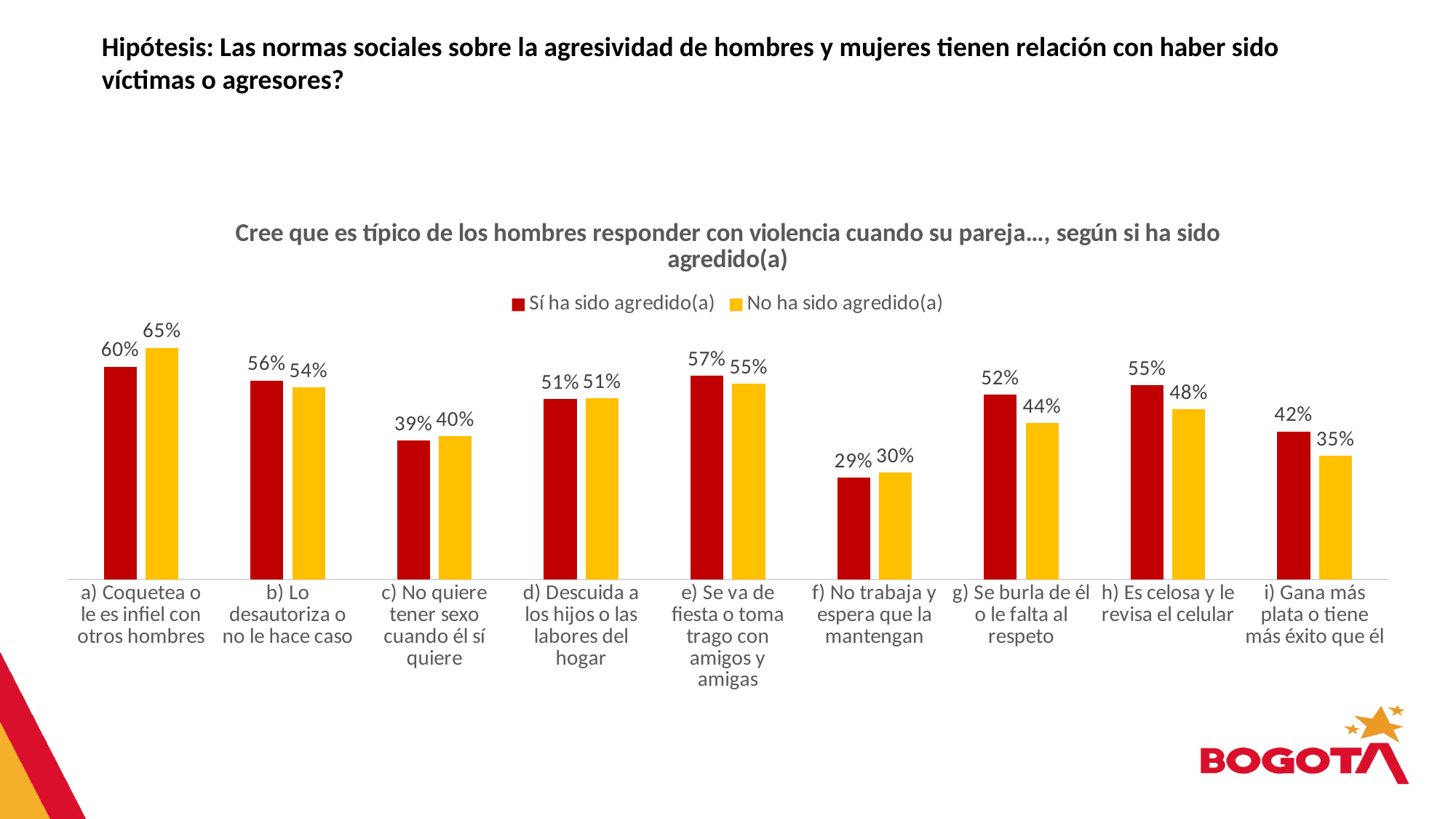

Hipótesis: Las normas sociales sobre la agresividad de hombres y mujeres tienen relación con haber sido víctimas o agresores?

### Chart: Cree que es típico de los hombres responder con violencia cuando su pareja…, según si ha sido agredido(a)

| Category | Sí ha sido agredido(a) | No ha sido agredido(a) |
|---|---|---|
| a) Coquetea o le es infiel con otros hombres | 0.5974025974025974 | 0.6503067484662577 |
| b) Lo desautoriza o no le hace caso | 0.5584415584415584 | 0.5398773006134969 |
| c) No quiere tener sexo cuando él sí quiere | 0.3896103896103897 | 0.401840490797546 |
| d) Descuida a los hijos o las labores del hogar | 0.5064935064935064 | 0.50920245398773 |
| e) Se va de fiesta o toma trago con amigos y amigas | 0.5714285714285714 | 0.549079754601227 |
| f) No trabaja y espera que la mantengan | 0.2857142857142857 | 0.3006134969325153 |
| g) Se burla de él o le falta al respeto | 0.5194805194805194 | 0.4386503067484663 |
| h) Es celosa y le revisa el celular | 0.5454545454545454 | 0.47852760736196326 |
| i) Gana más plata o tiene más éxito que él | 0.41558441558441556 | 0.34662576687116564 |